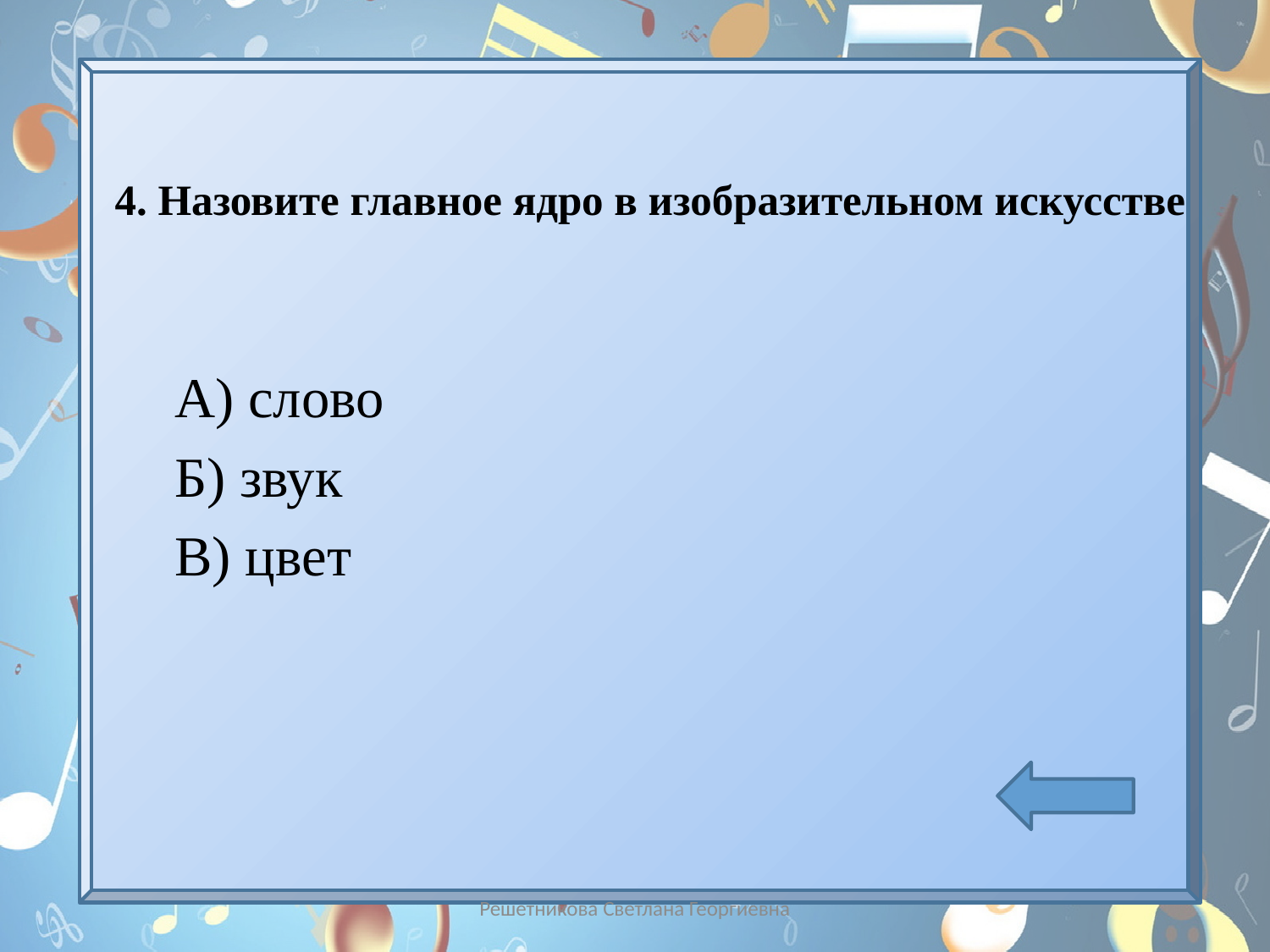

# 4. Назовите главное ядро в изобразительном искусстве

    А) слово
    Б) звук
    В) цвет

Решетникова Светлана Георгиевна